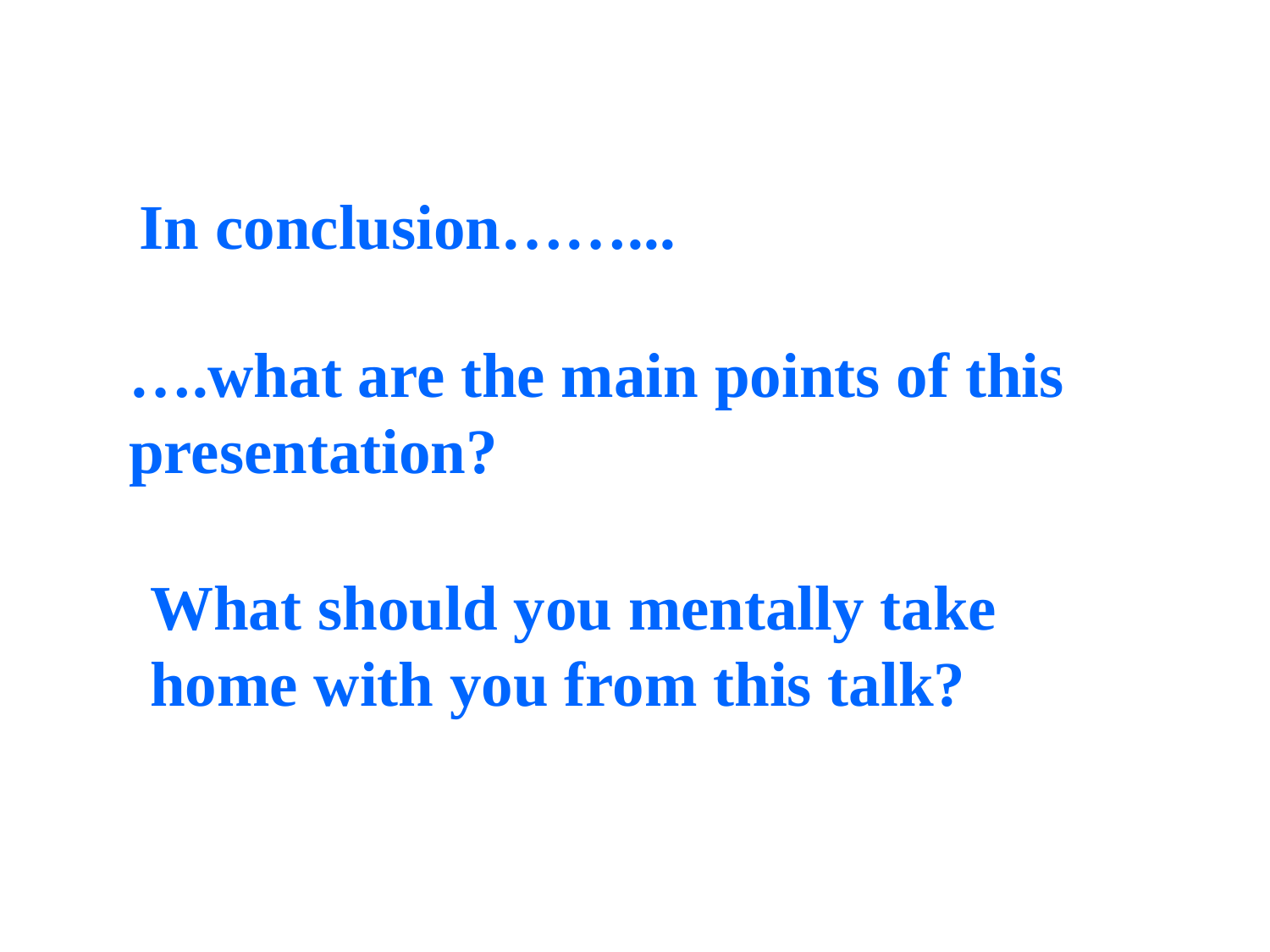

In conclusion……...
….what are the main points of this presentation?
What should you mentally take home with you from this talk?